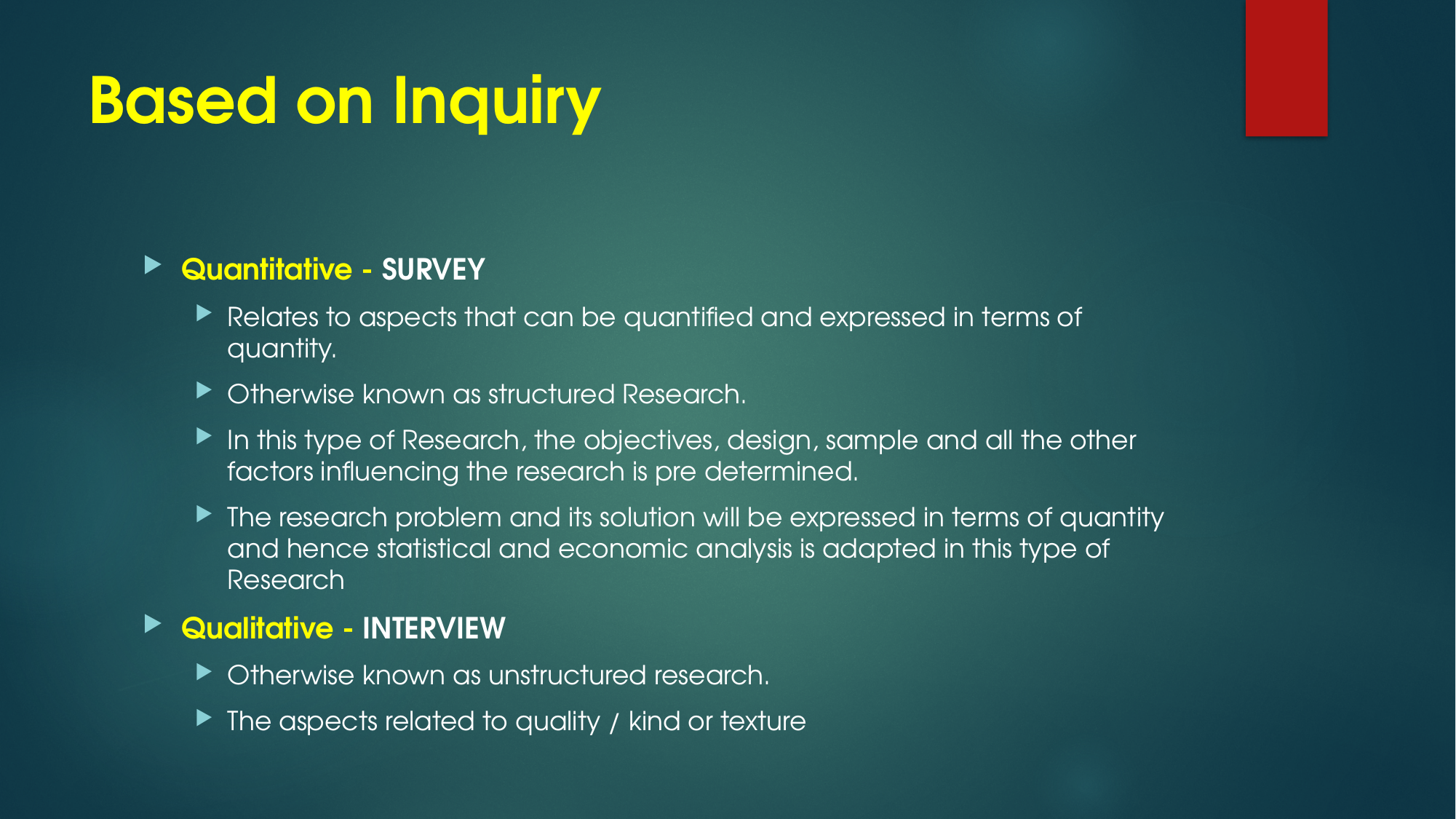

# Based on Inquiry
Quantitative - SURVEY
Relates to aspects that can be quantified and expressed in terms of quantity.
Otherwise known as structured Research.
In this type of Research, the objectives, design, sample and all the other factors influencing the research is pre determined.
The research problem and its solution will be expressed in terms of quantity and hence statistical and economic analysis is adapted in this type of Research
Qualitative - INTERVIEW
Otherwise known as unstructured research.
The aspects related to quality / kind or texture